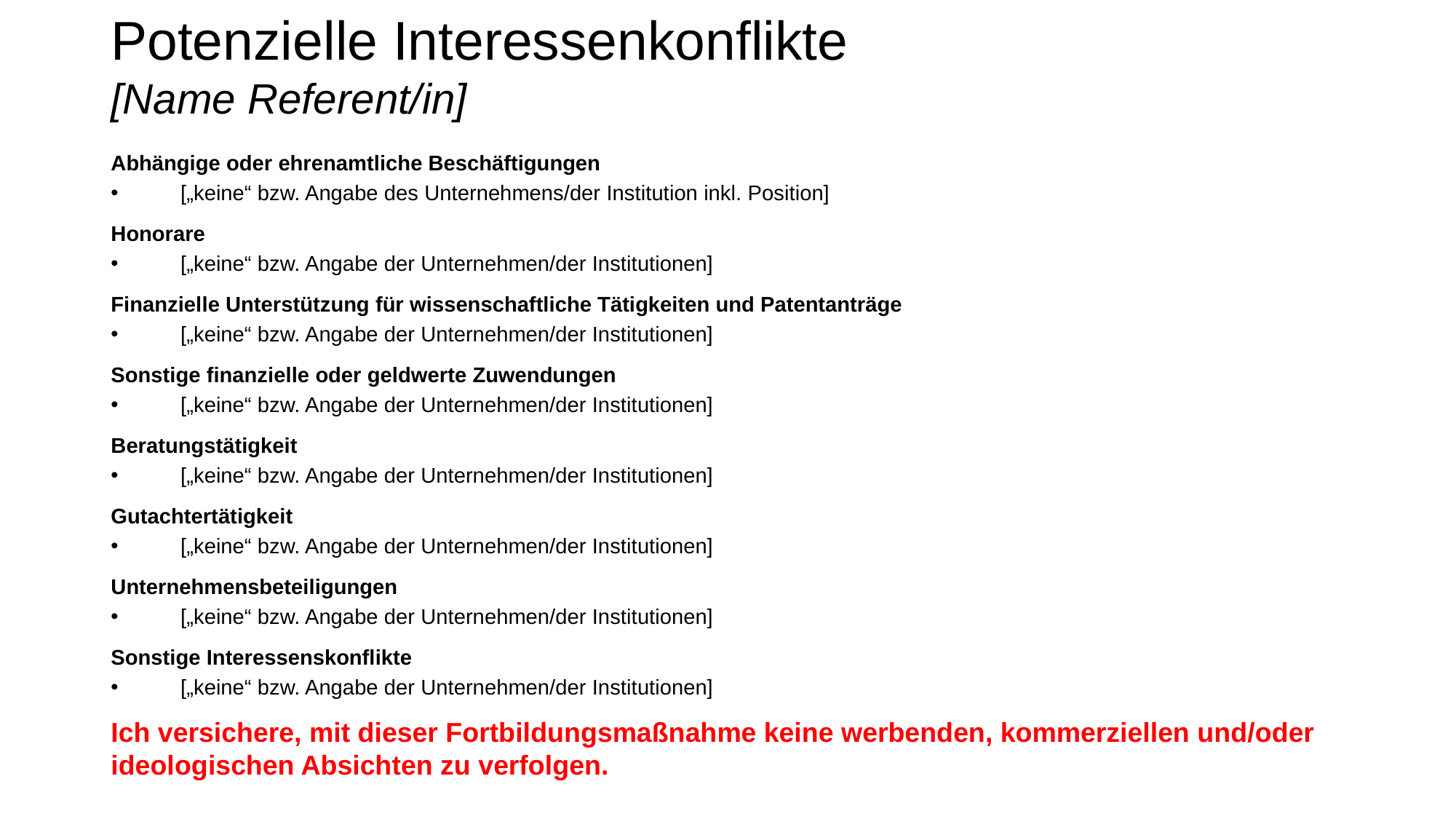

# Potenzielle Interessenkonflikte [Name Referent/in]
Abhängige oder ehrenamtliche Beschäftigungen
	[„keine“ bzw. Angabe des Unternehmens/der Institution inkl. Position]
Honorare
	[„keine“ bzw. Angabe der Unternehmen/der Institutionen]
Finanzielle Unterstützung für wissenschaftliche Tätigkeiten und Patentanträge
	[„keine“ bzw. Angabe der Unternehmen/der Institutionen]
Sonstige finanzielle oder geldwerte Zuwendungen
	[„keine“ bzw. Angabe der Unternehmen/der Institutionen]
Beratungstätigkeit
	[„keine“ bzw. Angabe der Unternehmen/der Institutionen]
Gutachtertätigkeit
	[„keine“ bzw. Angabe der Unternehmen/der Institutionen]
Unternehmensbeteiligungen
	[„keine“ bzw. Angabe der Unternehmen/der Institutionen]
Sonstige Interessenskonflikte
	[„keine“ bzw. Angabe der Unternehmen/der Institutionen]
Ich versichere, mit dieser Fortbildungsmaßnahme keine werbenden, kommerziellen und/oder ideologischen Absichten zu verfolgen.